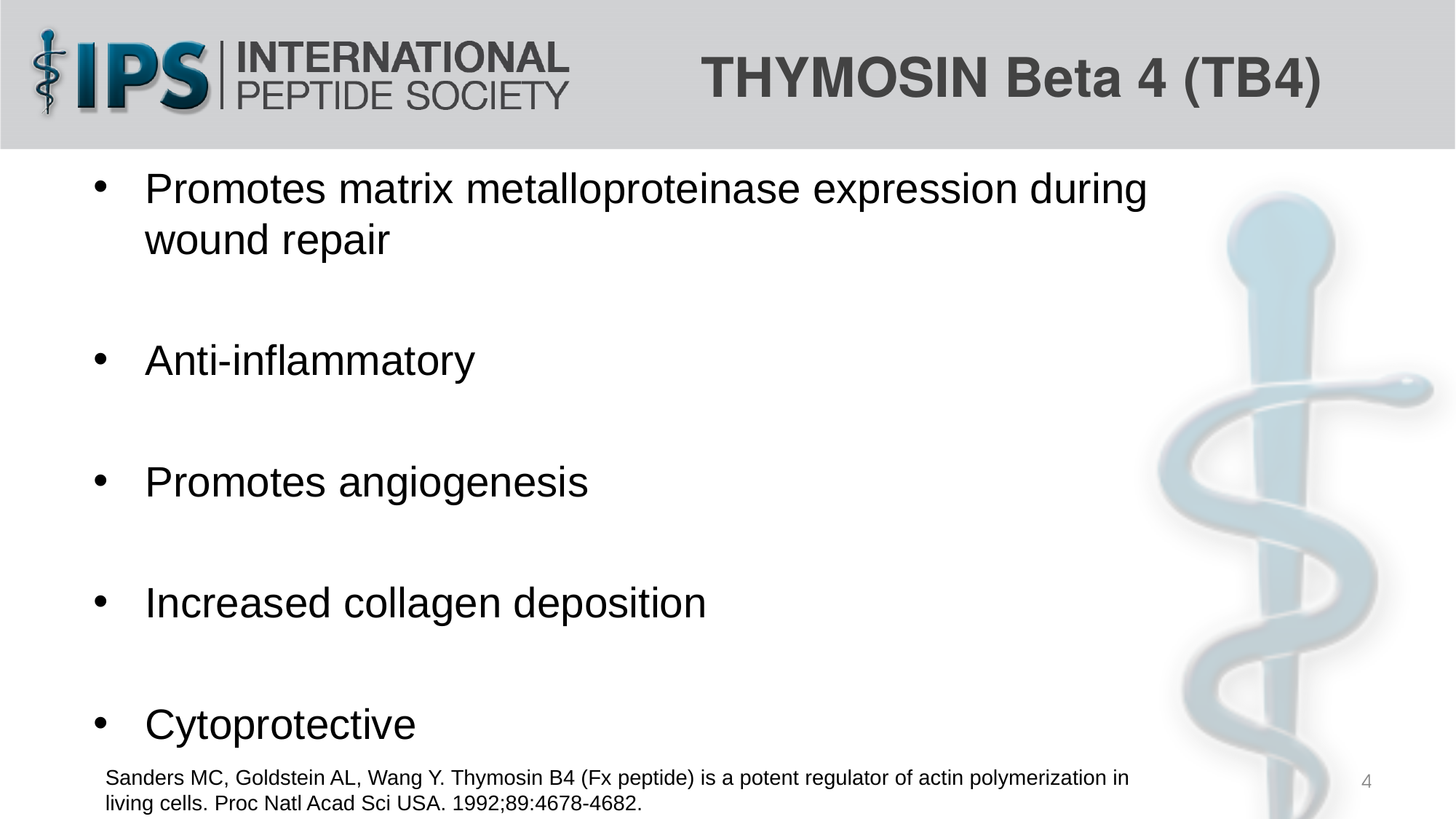

THYMOSIN Beta 4 (TB4)
Promotes matrix metalloproteinase expression during wound repair

Anti-inflammatory

Promotes angiogenesis

Increased collagen deposition

Cytoprotective

Sanders MC, Goldstein AL, Wang Y. Thymosin B4 (Fx peptide) is a potent regulator of actin polymerization in living cells. Proc Natl Acad Sci USA. 1992;89:4678-4682.

4